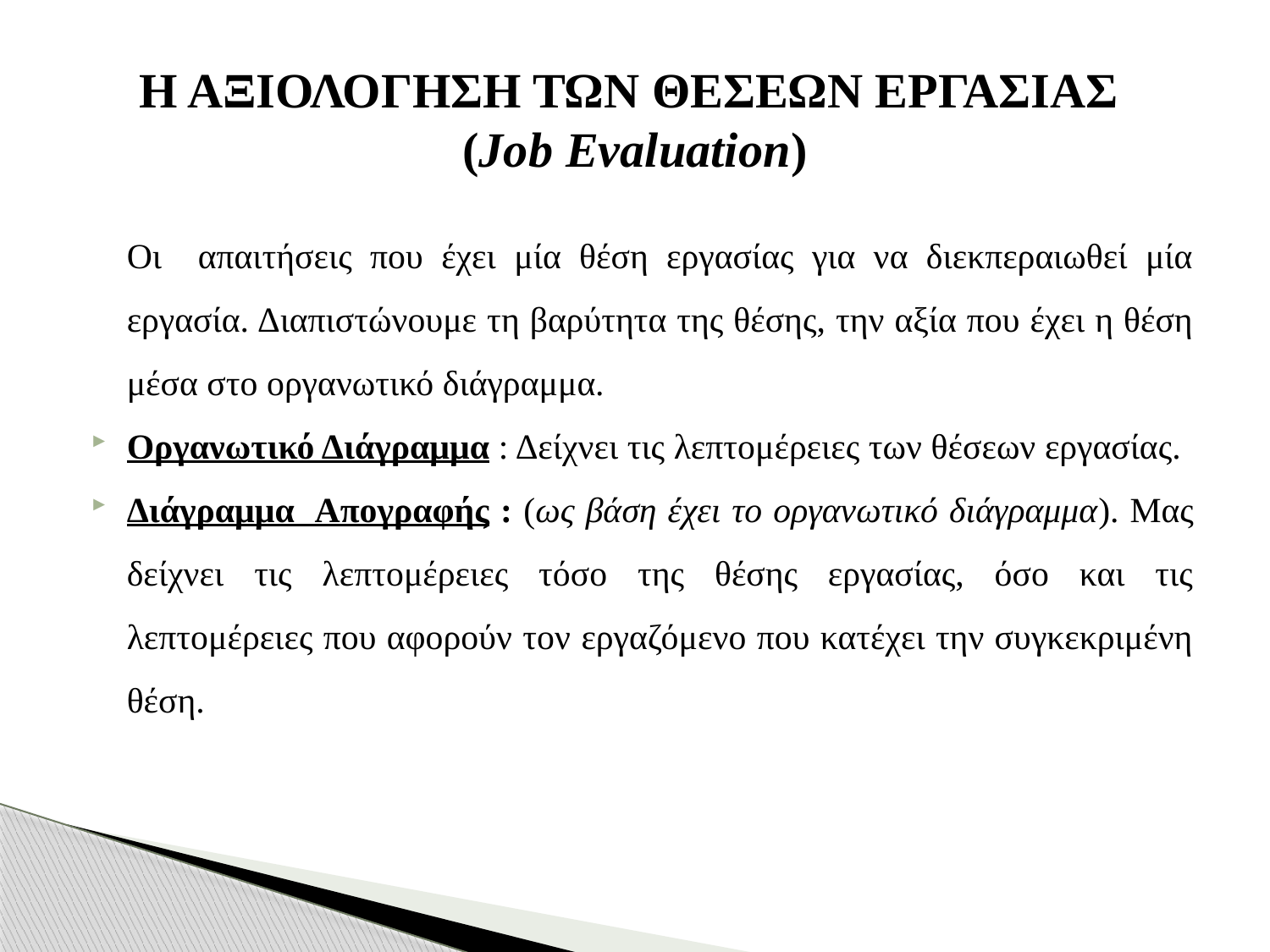

# Η ΑΞΙΟΛΟΓΗΣΗ ΤΩΝ ΘΕΣΕΩΝ ΕΡΓΑΣΙΑΣ (Job Evaluation)
	Οι  απαιτήσεις που έχει μία θέση εργασίας για να διεκπεραιωθεί μία εργασία. Διαπιστώνουμε τη βαρύτητα της θέσης, την αξία που έχει η θέση μέσα στο οργανωτικό διάγραμμα.
Οργανωτικό Διάγραμμα : Δείχνει τις λεπτομέρειες των θέσεων εργασίας.
Διάγραμμα  Απογραφής : (ως βάση έχει το οργανωτικό διάγραμμα). Μας δείχνει τις λεπτομέρειες τόσο της θέσης εργασίας, όσο και τις λεπτομέρειες που αφορούν τον εργαζόμενο που κατέχει την συγκεκριμένη θέση.